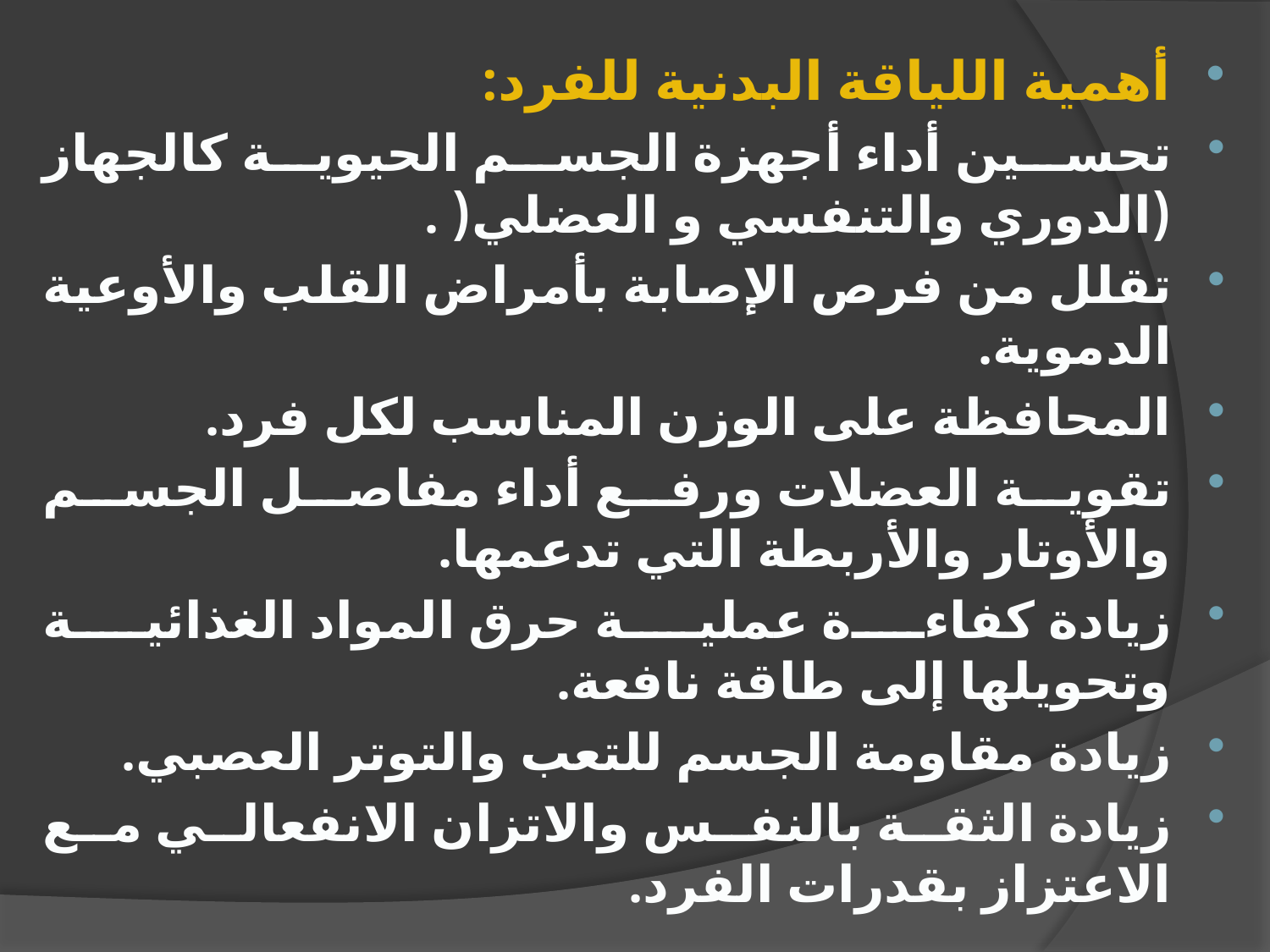

أهمية اللياقة البدنية للفرد:
تحسين أداء أجهزة الجسم الحيوية كالجهاز (الدوري والتنفسي و العضلي( .
تقلل من فرص الإصابة بأمراض القلب والأوعية الدموية.
المحافظة على الوزن المناسب لكل فرد.
تقوية العضلات ورفع أداء مفاصل الجسم والأوتار والأربطة التي تدعمها.
زيادة كفاءة عملية حرق المواد الغذائية وتحويلها إلى طاقة نافعة.
زيادة مقاومة الجسم للتعب والتوتر العصبي.
زيادة الثقة بالنفس والاتزان الانفعالي مع الاعتزاز بقدرات الفرد.